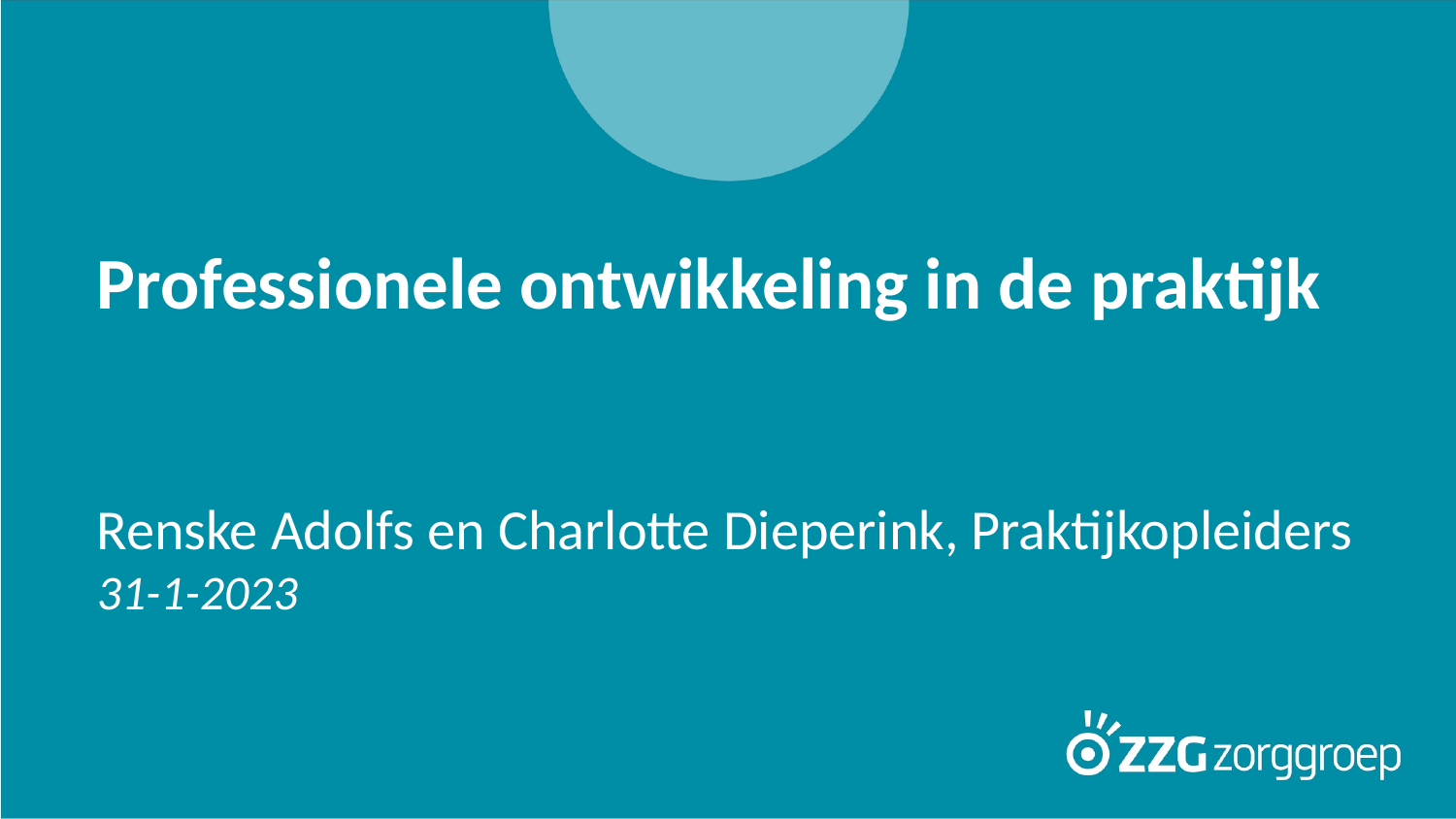

# Professionele ontwikkeling in de praktijk

Renske Adolfs en Charlotte Dieperink, Praktijkopleiders
31-1-2023